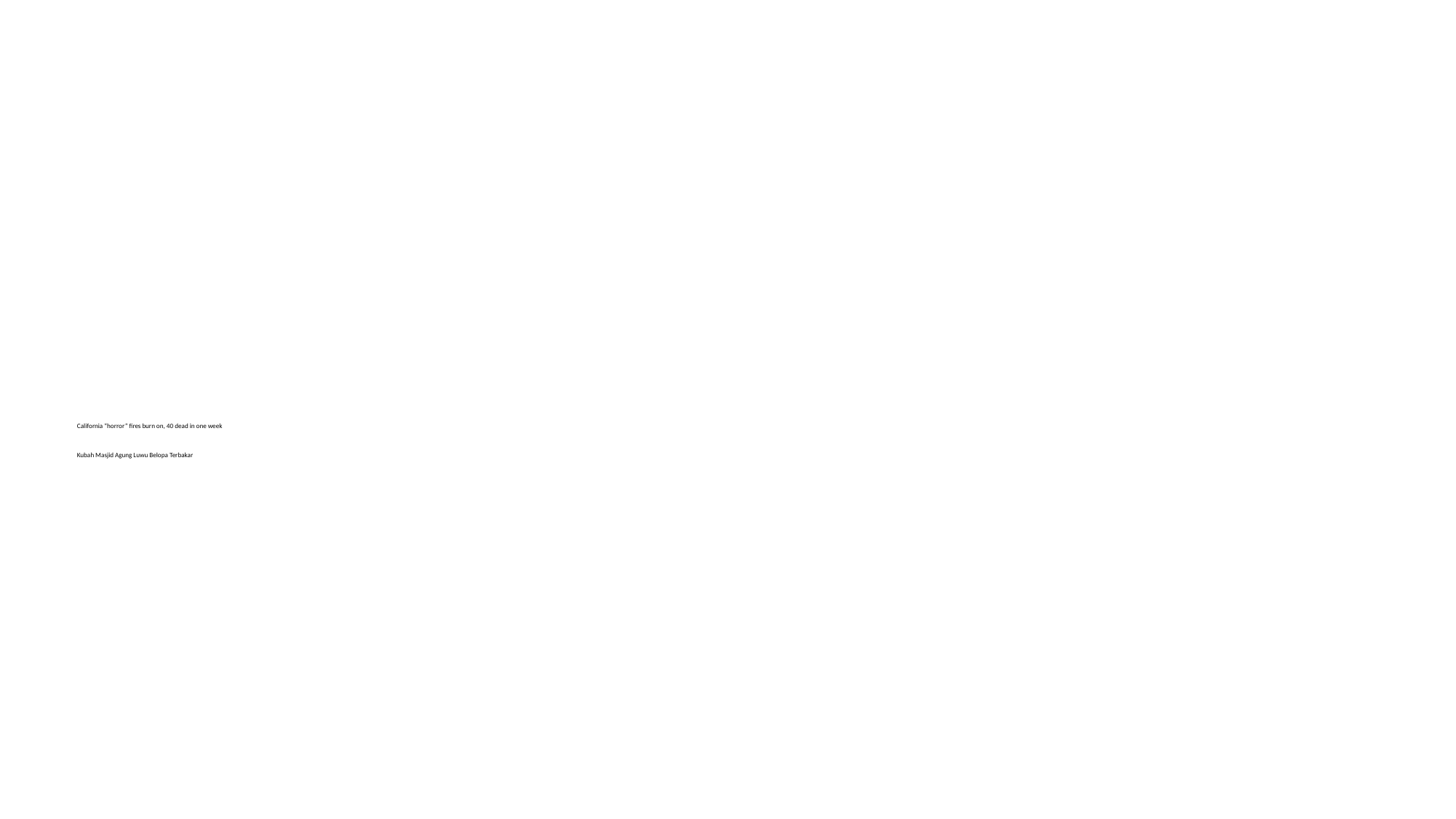

# California “horror” fires burn on, 40 dead in one week Kubah Masjid Agung Luwu Belopa Terbakar